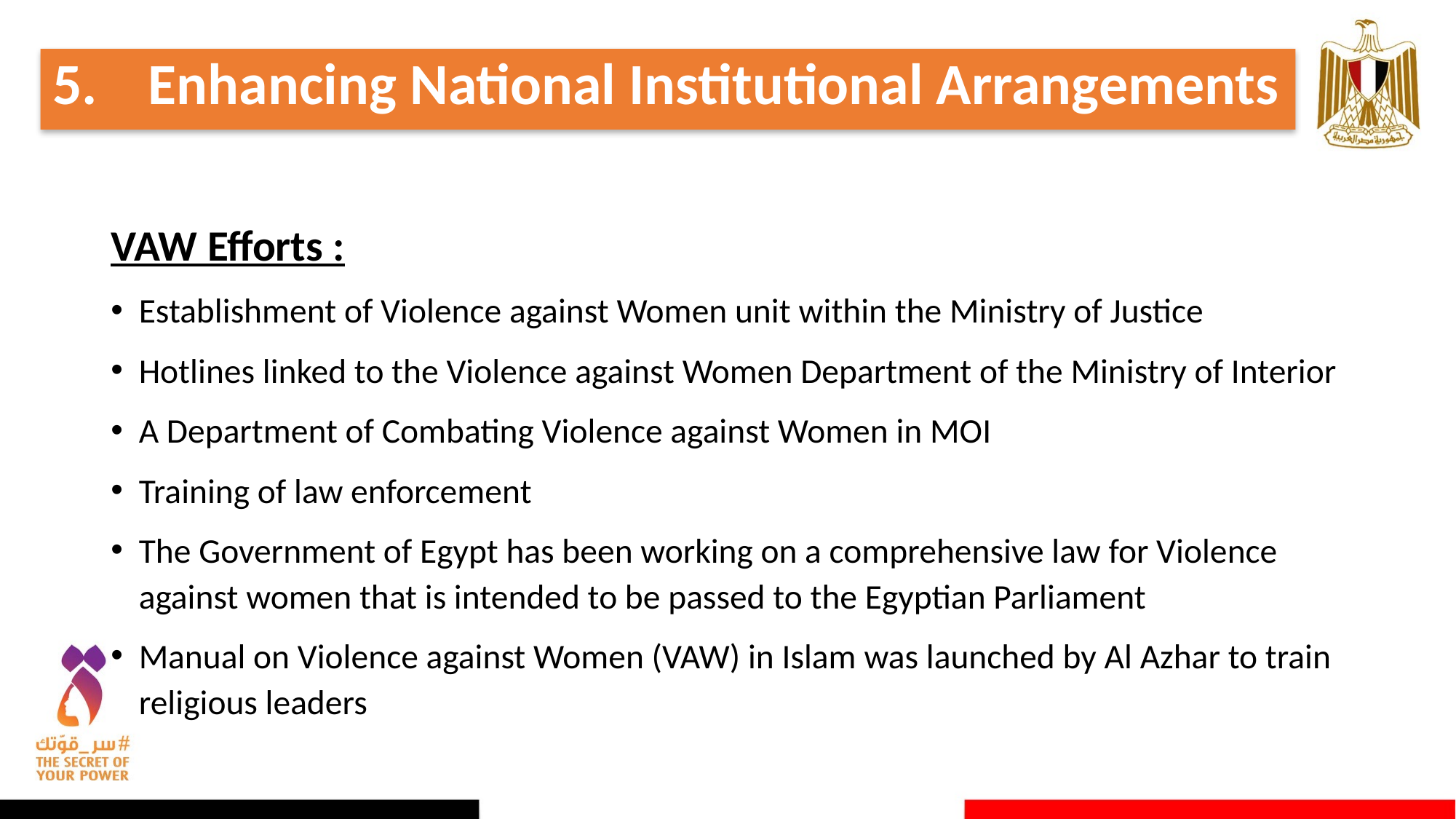

#
Enhancing National Institutional Arrangements
VAW Efforts :
Establishment of Violence against Women unit within the Ministry of Justice
Hotlines linked to the Violence against Women Department of the Ministry of Interior
A Department of Combating Violence against Women in MOI
Training of law enforcement
The Government of Egypt has been working on a comprehensive law for Violence against women that is intended to be passed to the Egyptian Parliament
Manual on Violence against Women (VAW) in Islam was launched by Al Azhar to train religious leaders